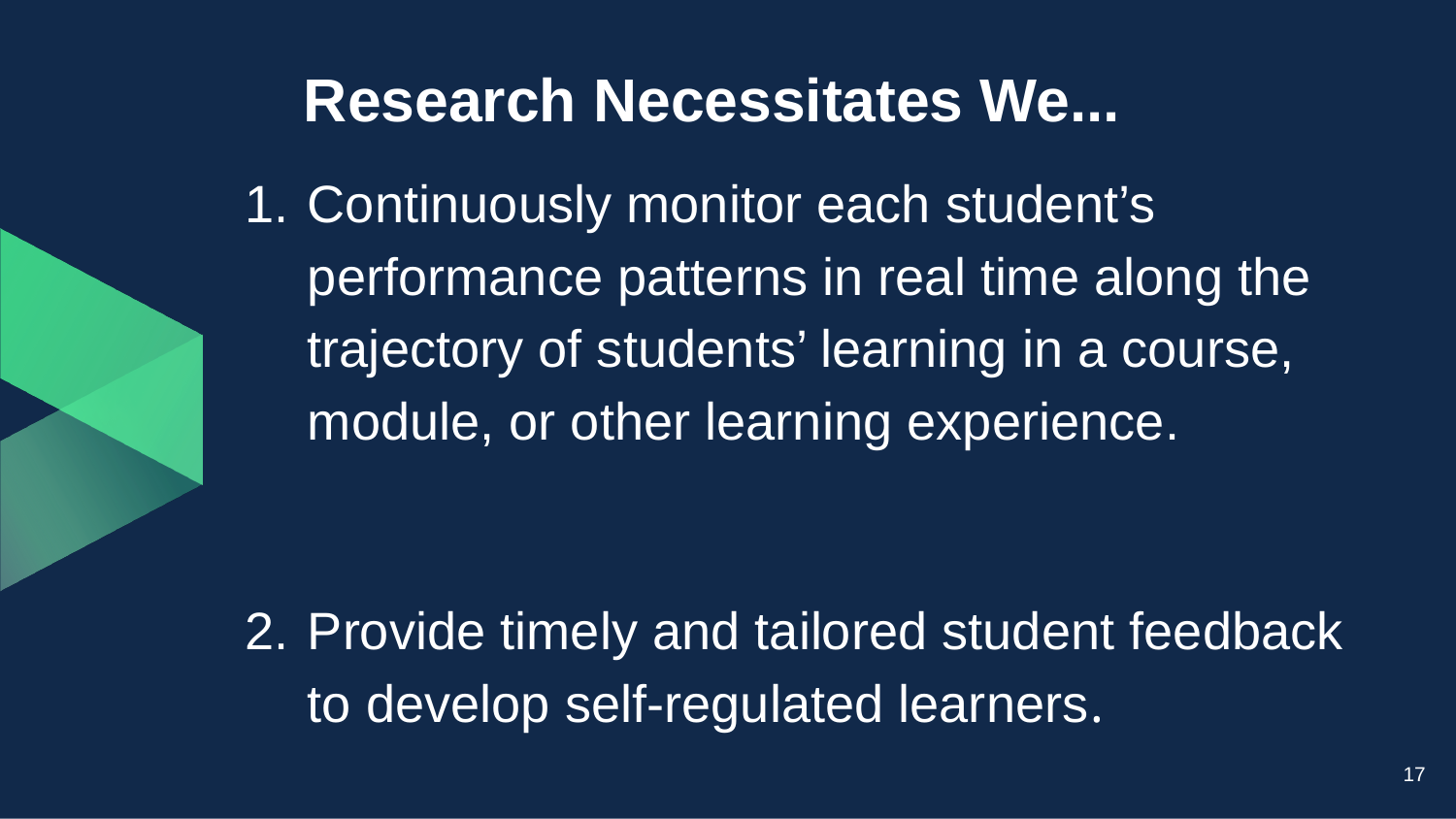

# Research Necessitates We...
Continuously monitor each student’s performance patterns in real time along the trajectory of students’ learning in a course, module, or other learning experience.

Provide timely and tailored student feedback to develop self-regulated learners.
17